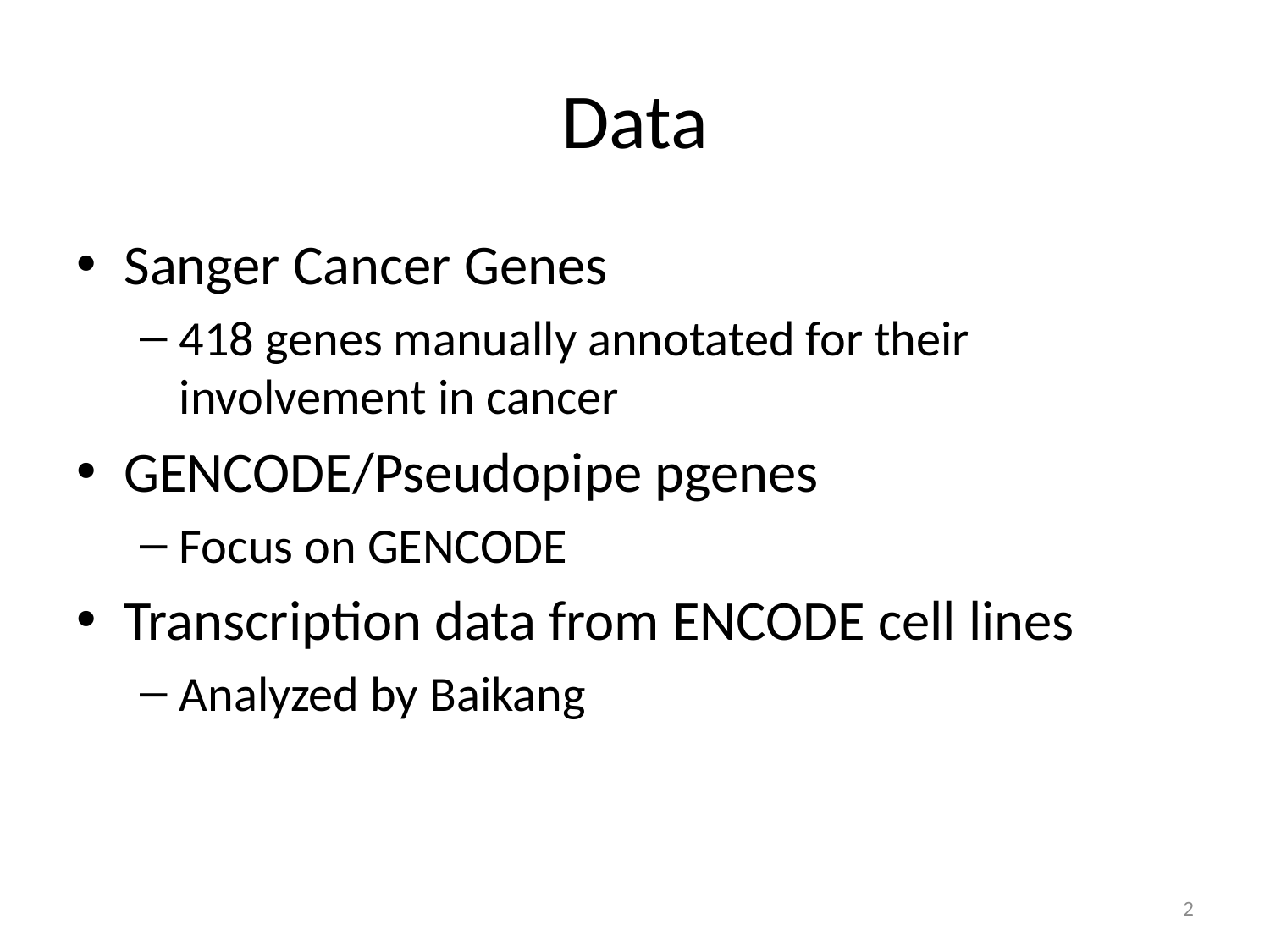

# Data
Sanger Cancer Genes
418 genes manually annotated for their involvement in cancer
GENCODE/Pseudopipe pgenes
Focus on GENCODE
Transcription data from ENCODE cell lines
Analyzed by Baikang
2